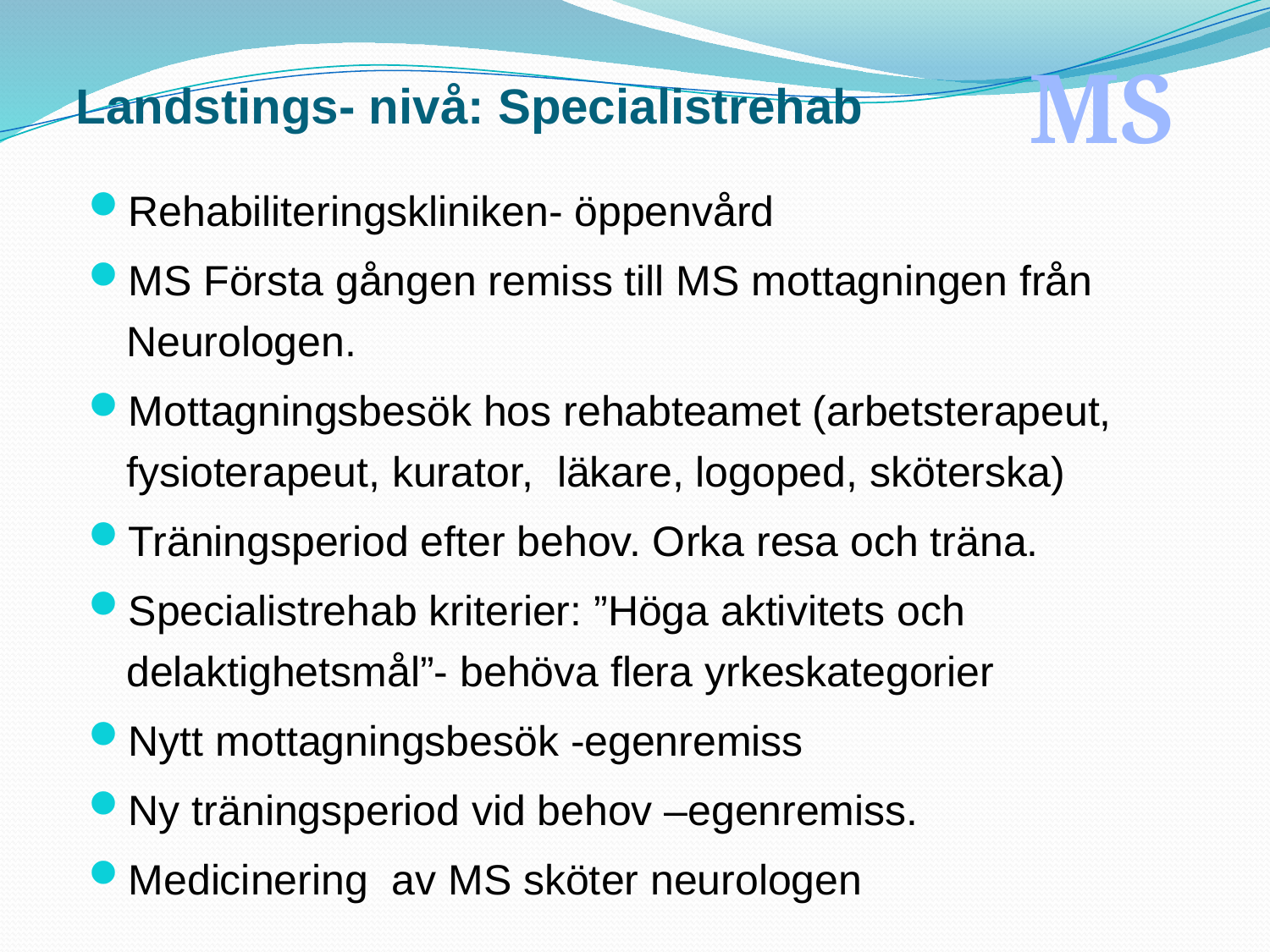

# Landstings- nivå: Specialistrehab
MS
Rehabiliteringskliniken- öppenvård
MS Första gången remiss till MS mottagningen från Neurologen.
Mottagningsbesök hos rehabteamet (arbetsterapeut, fysioterapeut, kurator,  läkare, logoped, sköterska)
Träningsperiod efter behov. Orka resa och träna.
Specialistrehab kriterier: ”Höga aktivitets och delaktighetsmål”- behöva flera yrkeskategorier
Nytt mottagningsbesök -egenremiss
Ny träningsperiod vid behov –egenremiss.
Medicinering  av MS sköter neurologen